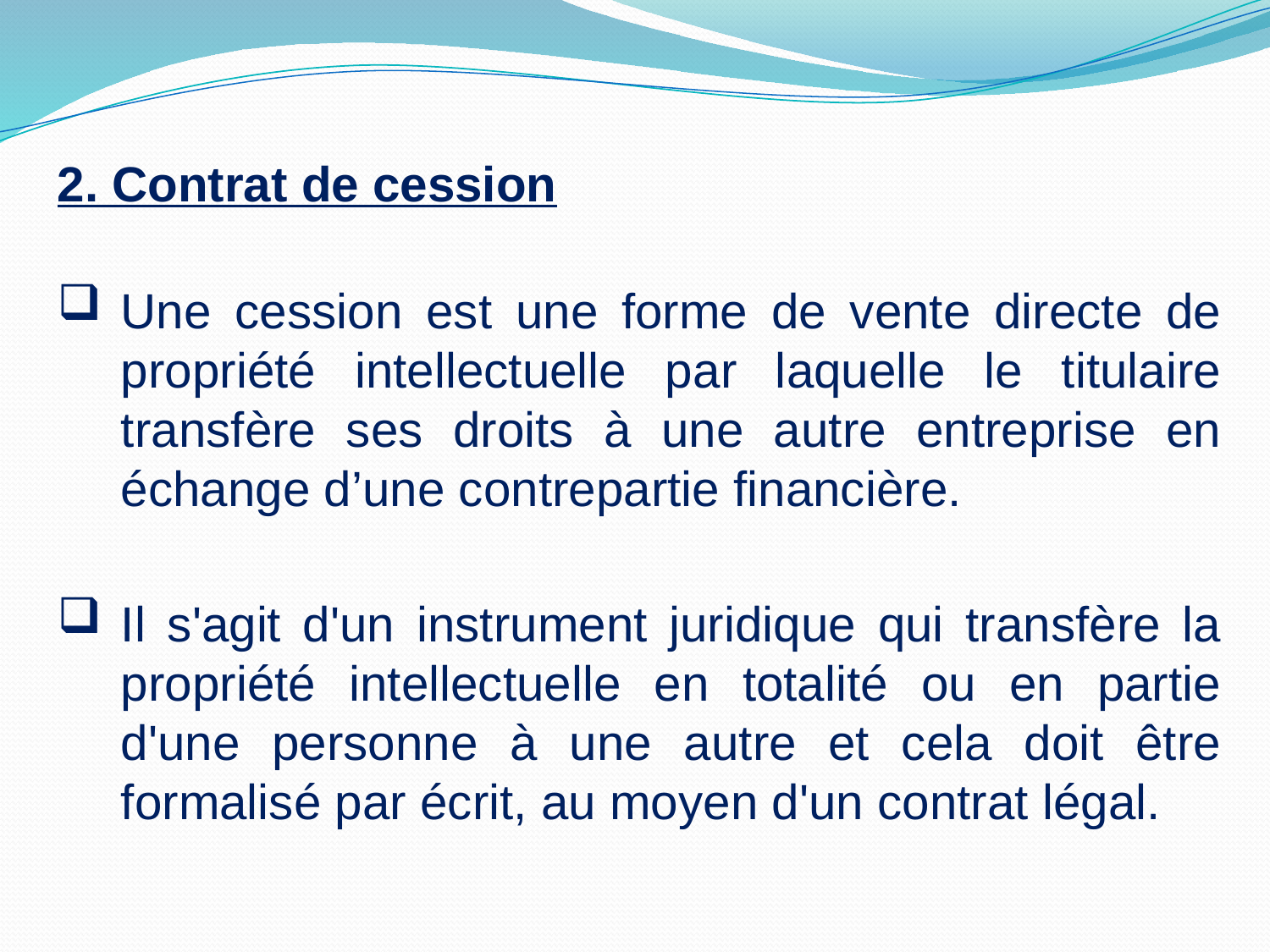

2. Contrat de cession

Une cession est une forme de vente directe de propriété intellectuelle par laquelle le titulaire transfère ses droits à une autre entreprise en échange d’une contrepartie financière.

Il s'agit d'un instrument juridique qui transfère la propriété intellectuelle en totalité ou en partie d'une personne à une autre et cela doit être formalisé par écrit, au moyen d'un contrat légal.